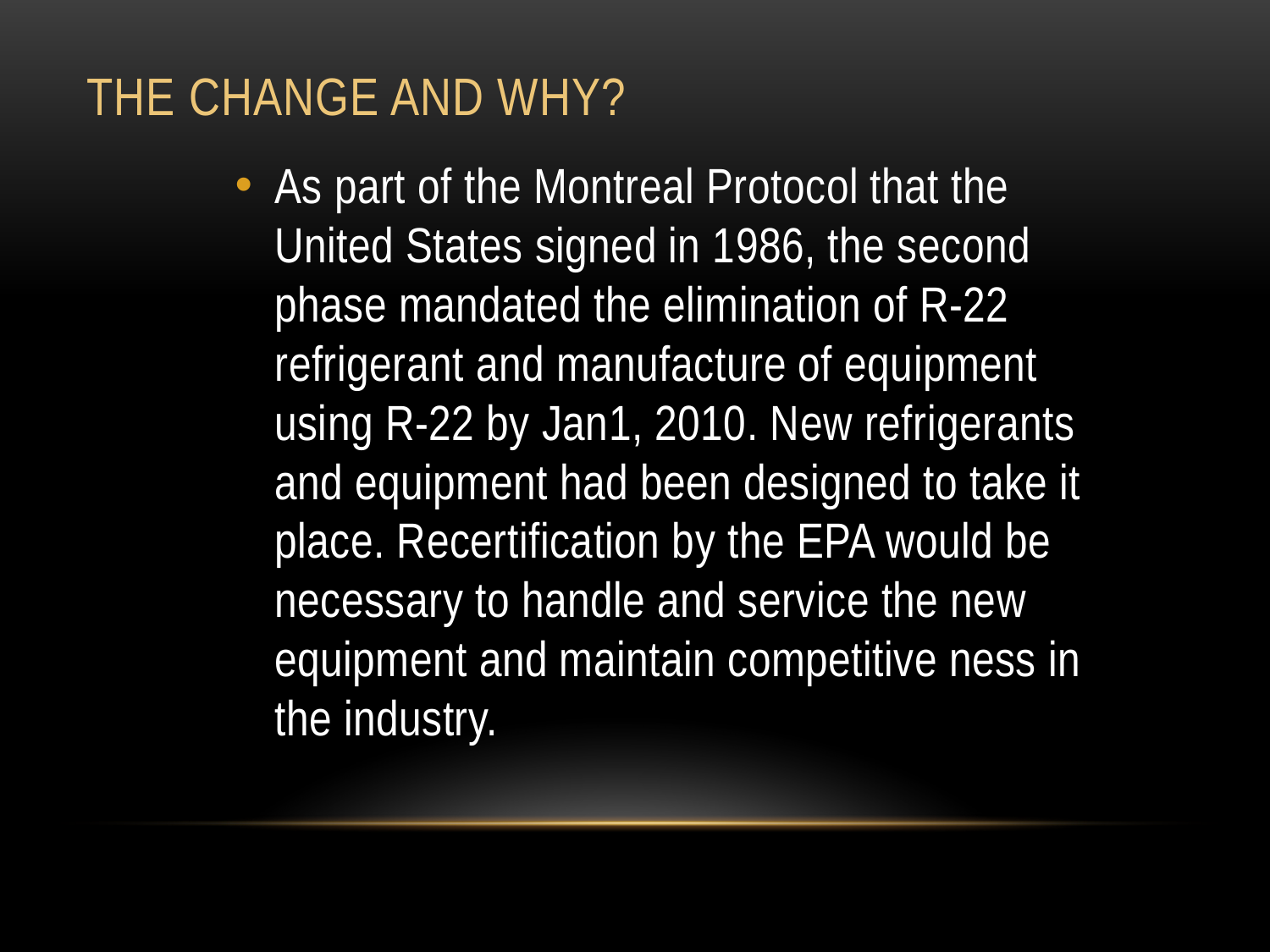

# The Change and Why?
As part of the Montreal Protocol that the United States signed in 1986, the second phase mandated the elimination of R-22 refrigerant and manufacture of equipment using R-22 by Jan1, 2010. New refrigerants and equipment had been designed to take it place. Recertification by the EPA would be necessary to handle and service the new equipment and maintain competitive ness in the industry.